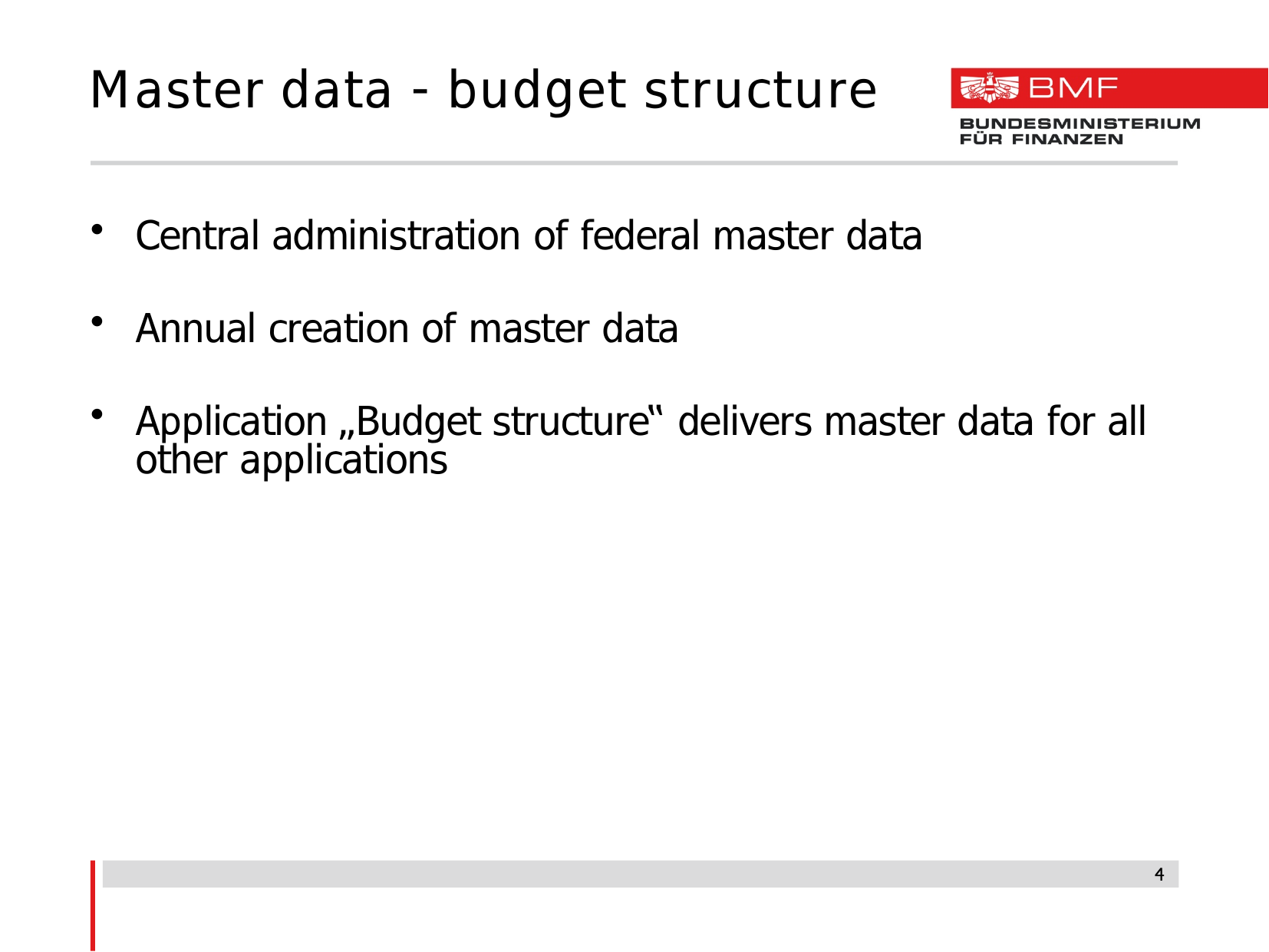

# Master data - budget structure
Central administration of federal master data

Annual creation of master data

Application „Budget structure“ delivers master data for all other applications
4